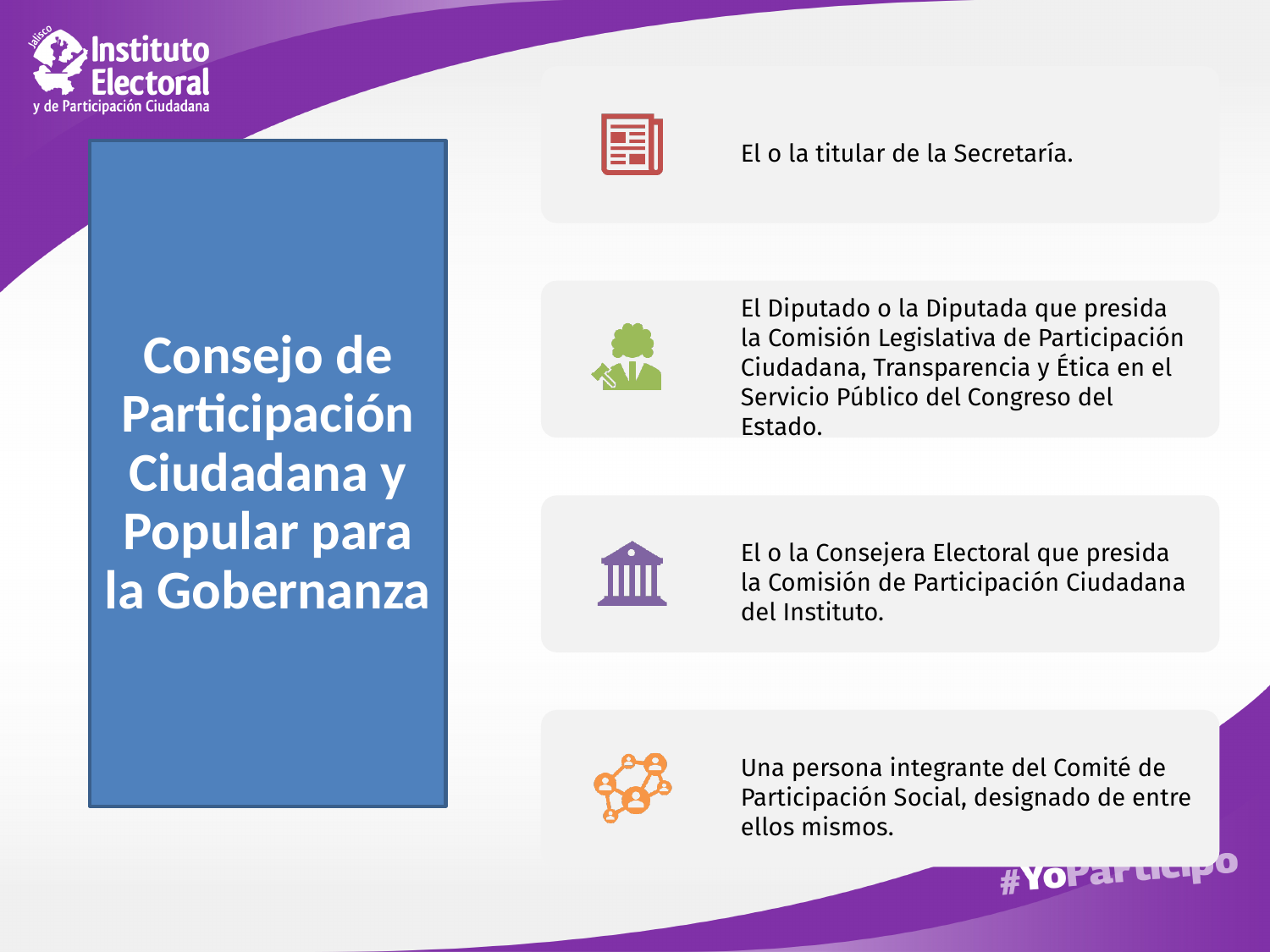

El o la titular de la Secretaría.
El Diputado o la Diputada que presida la Comisión Legislativa de Participación Ciudadana, Transparencia y Ética en el Servicio Público del Congreso del Estado.
El o la Consejera Electoral que presida la Comisión de Participación Ciudadana del Instituto.
Una persona integrante del Comité de Participación Social, designado de entre ellos mismos.
# Consejo de Participación Ciudadana y Popular para la Gobernanza